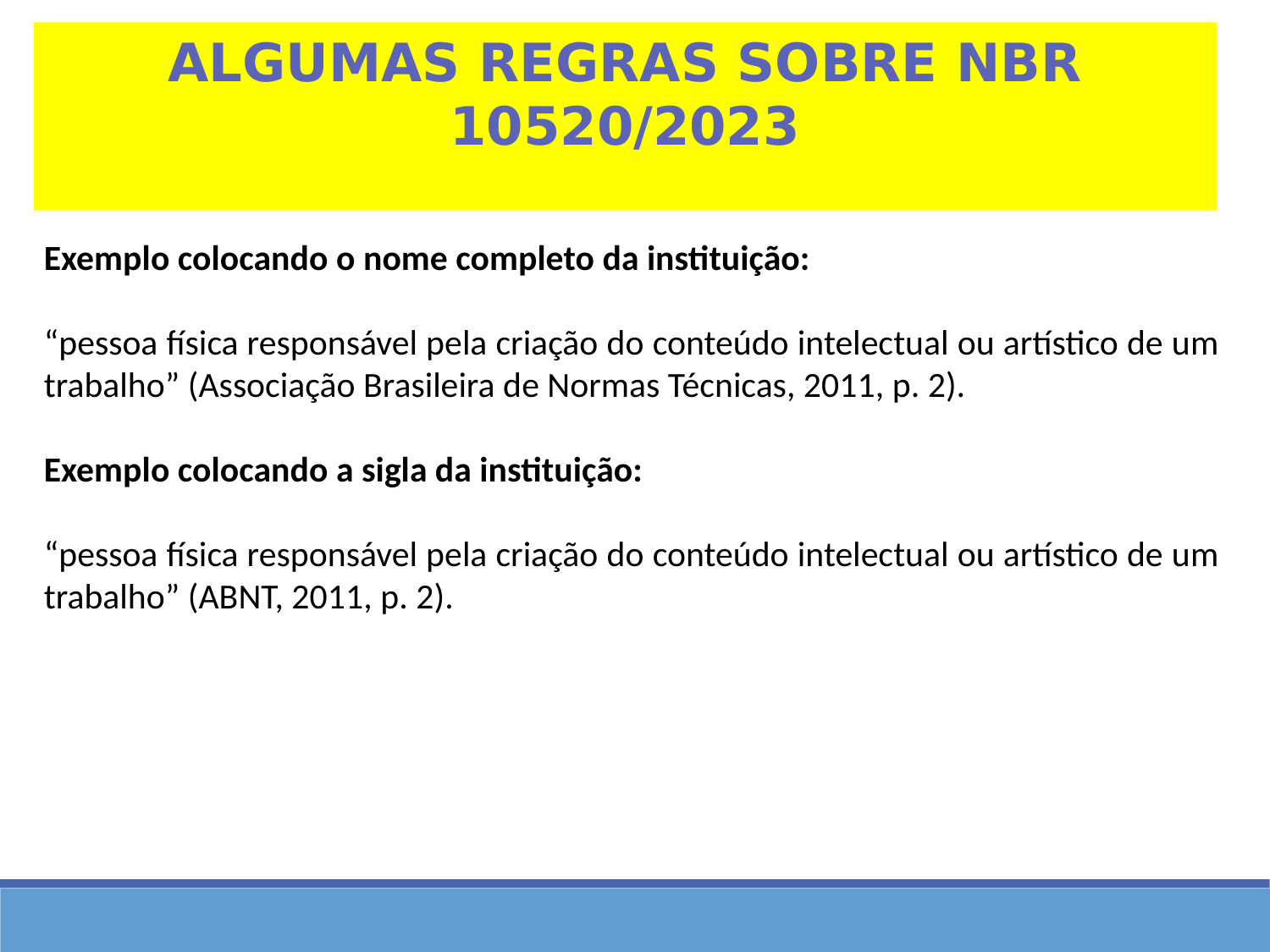

Algumas regras sobre nbr 10520/2023

Exemplo colocando o nome completo da instituição:

“pessoa física responsável pela criação do conteúdo intelectual ou artístico de um trabalho” (Associação Brasileira de Normas Técnicas, 2011, p. 2).

Exemplo colocando a sigla da instituição:

“pessoa física responsável pela criação do conteúdo intelectual ou artístico de um trabalho” (ABNT, 2011, p. 2).